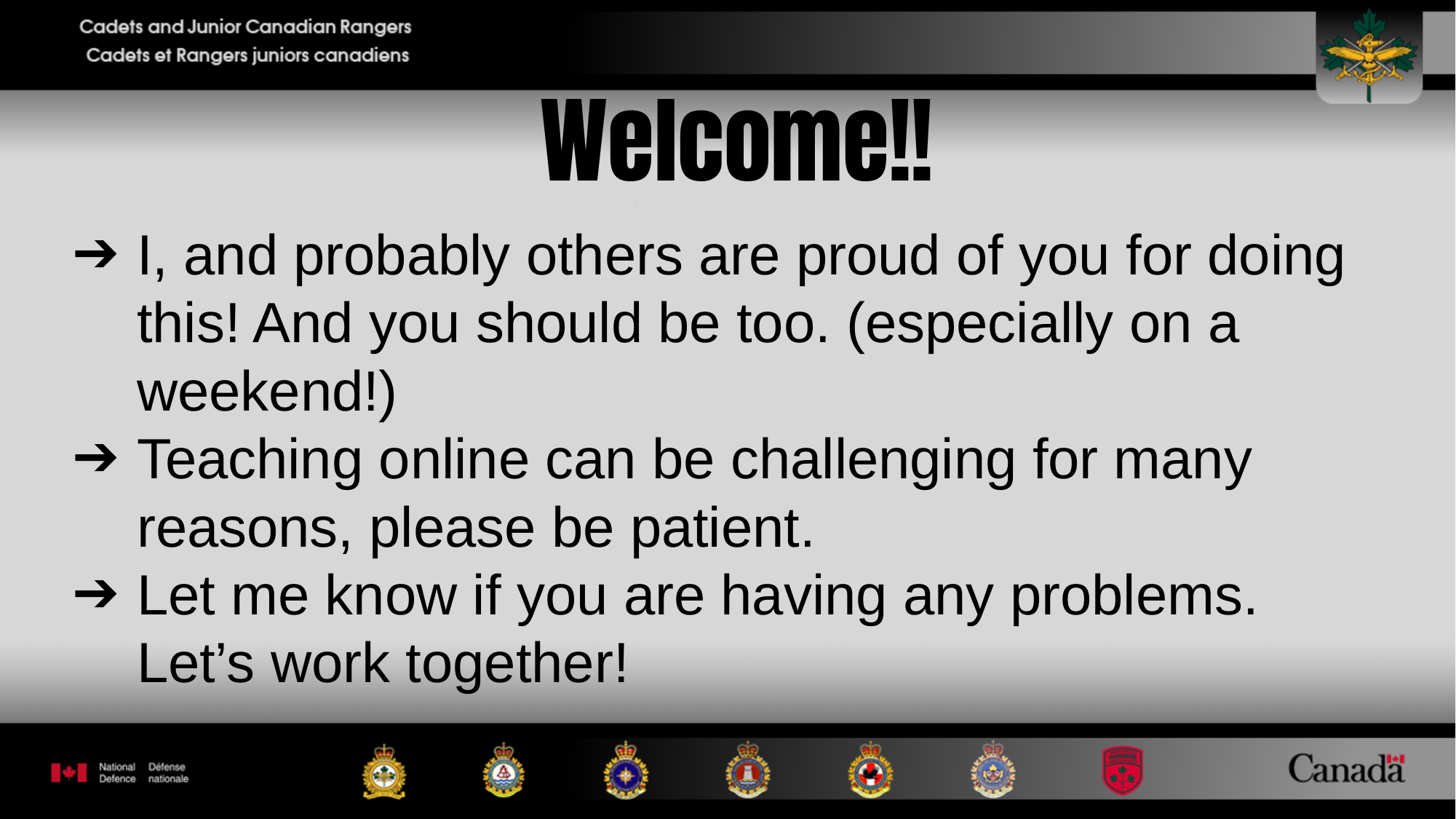

# Welcome!!
I, and probably others are proud of you for doing this! And you should be too. (especially on a weekend!)
Teaching online can be challenging for many reasons, please be patient.
Let me know if you are having any problems. Let’s work together!